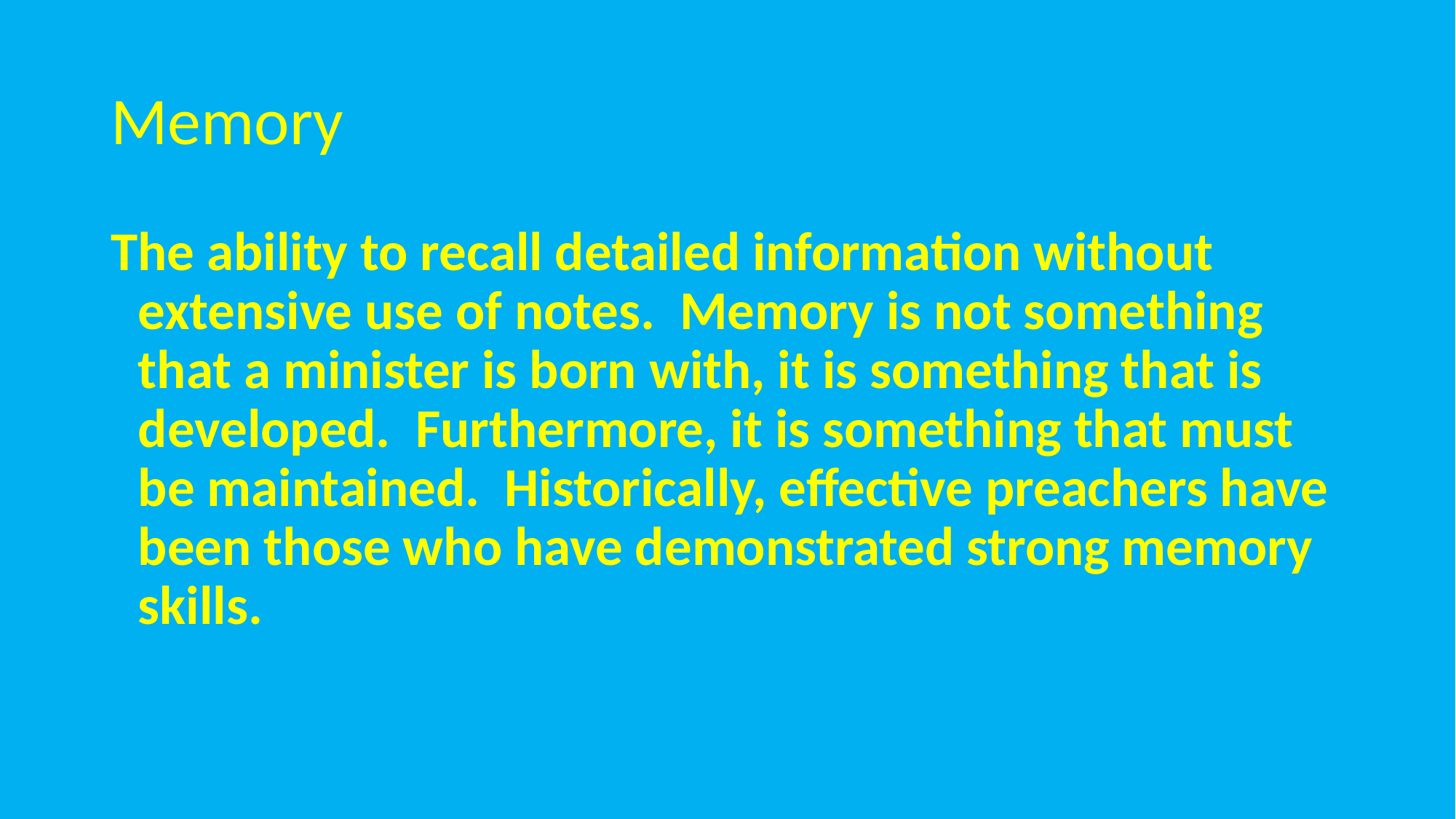

# Memory
The ability to recall detailed information without extensive use of notes.  Memory is not something that a minister is born with, it is something that is developed.  Furthermore, it is something that must be maintained.  Historically, effective preachers have been those who have demonstrated strong memory skills.